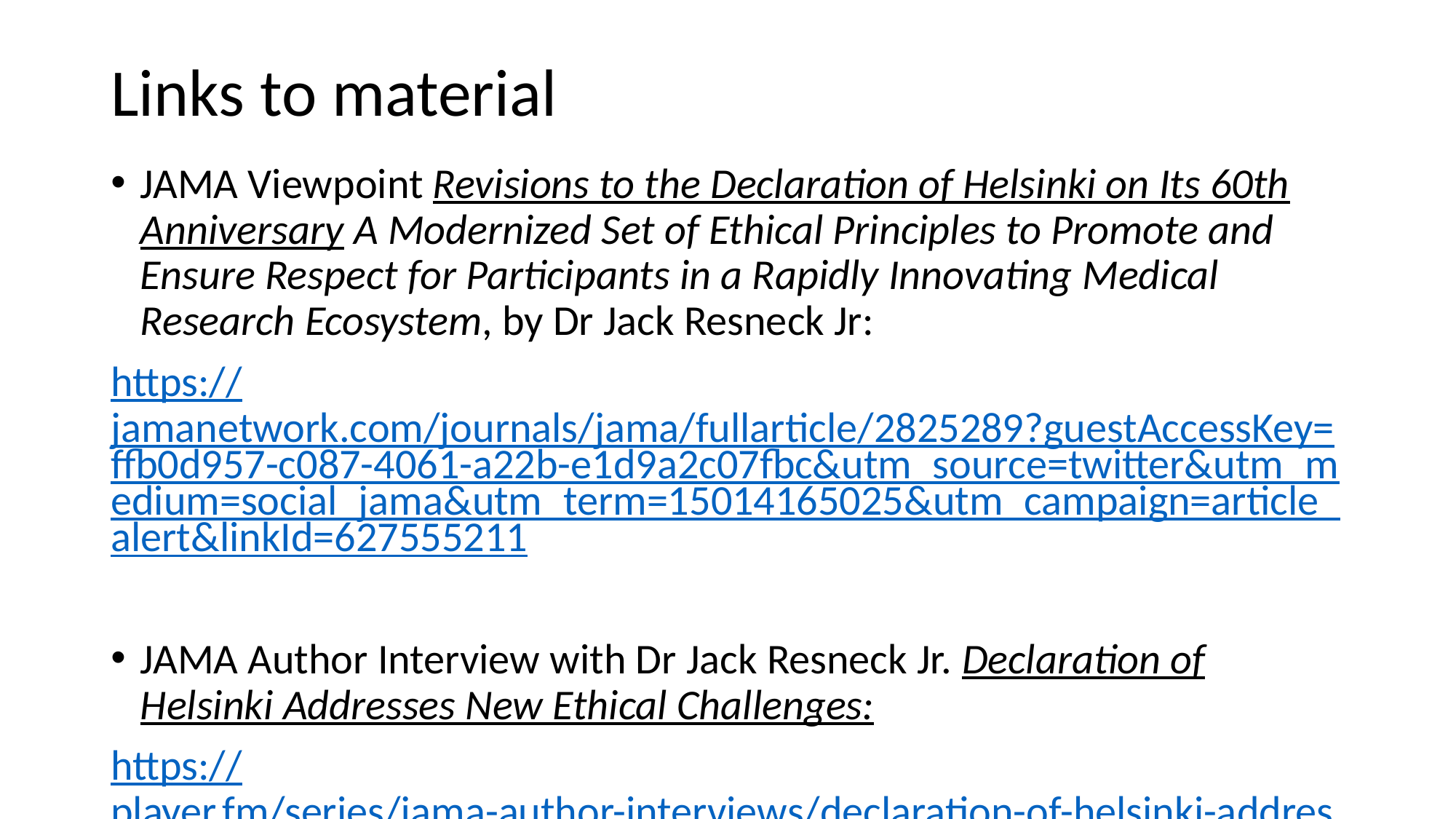

# Links to material
JAMA Viewpoint Revisions to the Declaration of Helsinki on Its 60th Anniversary A Modernized Set of Ethical Principles to Promote and Ensure Respect for Participants in a Rapidly Innovating Medical Research Ecosystem, by Dr Jack Resneck Jr:
https://jamanetwork.com/journals/jama/fullarticle/2825289?guestAccessKey=ffb0d957-c087-4061-a22b-e1d9a2c07fbc&utm_source=twitter&utm_medium=social_jama&utm_term=15014165025&utm_campaign=article_alert&linkId=627555211

JAMA Author Interview with Dr Jack Resneck Jr. Declaration of Helsinki Addresses New Ethical Challenges:
https://player.fm/series/jama-author-interviews/declaration-of-helsinki-addresses-new-ethical-challenges